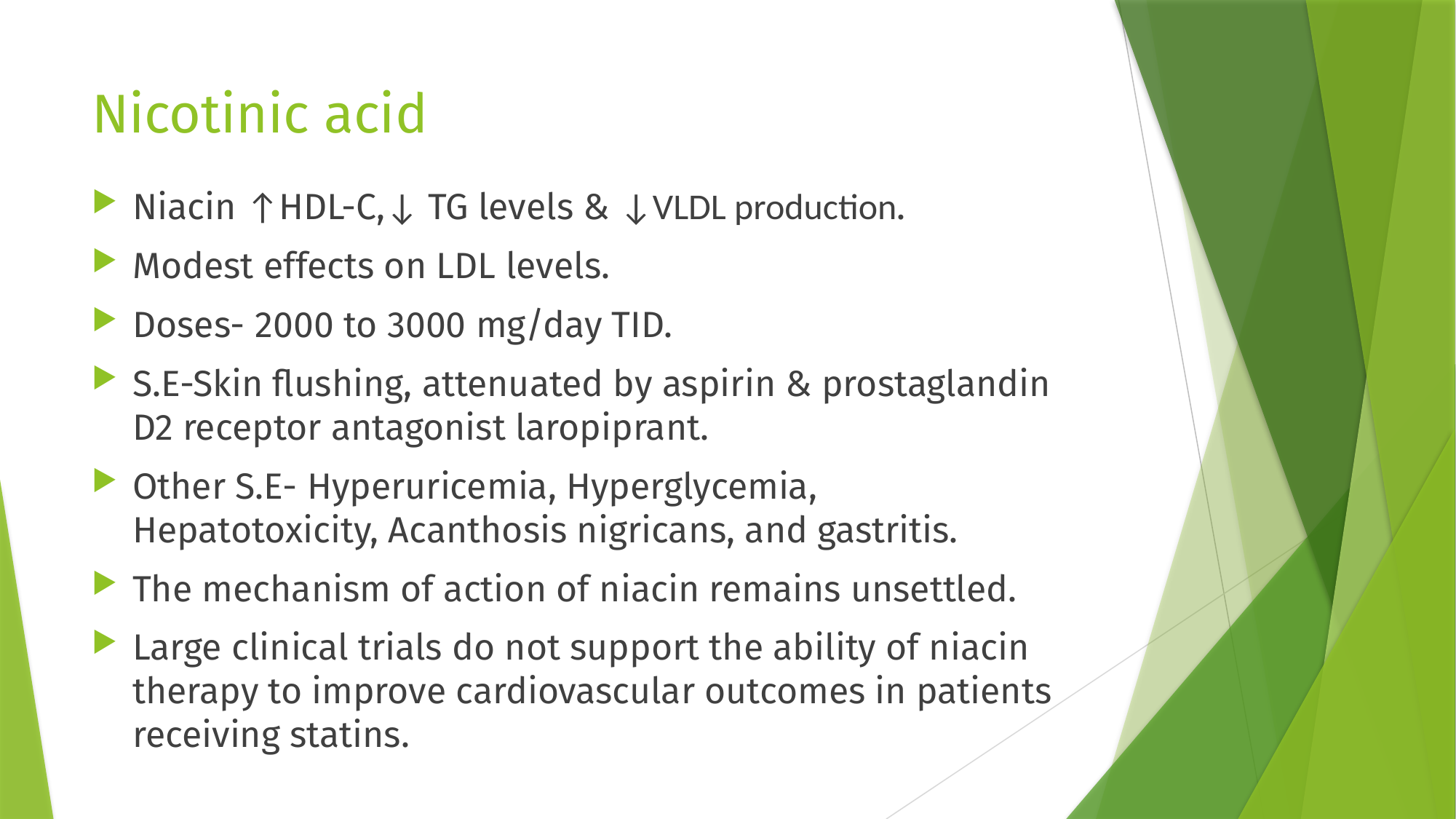

# Nicotinic acid
Niacin ↑HDL-C,↓ TG levels & ↓VLDL production.
Modest effects on LDL levels.
Doses- 2000 to 3000 mg/day TID.
S.E-Skin flushing, attenuated by aspirin & prostaglandin D2 receptor antagonist laropiprant.
Other S.E- Hyperuricemia, Hyperglycemia, Hepatotoxicity, Acanthosis nigricans, and gastritis.
The mechanism of action of niacin remains unsettled.
Large clinical trials do not support the ability of niacin therapy to improve cardiovascular outcomes in patients receiving statins.